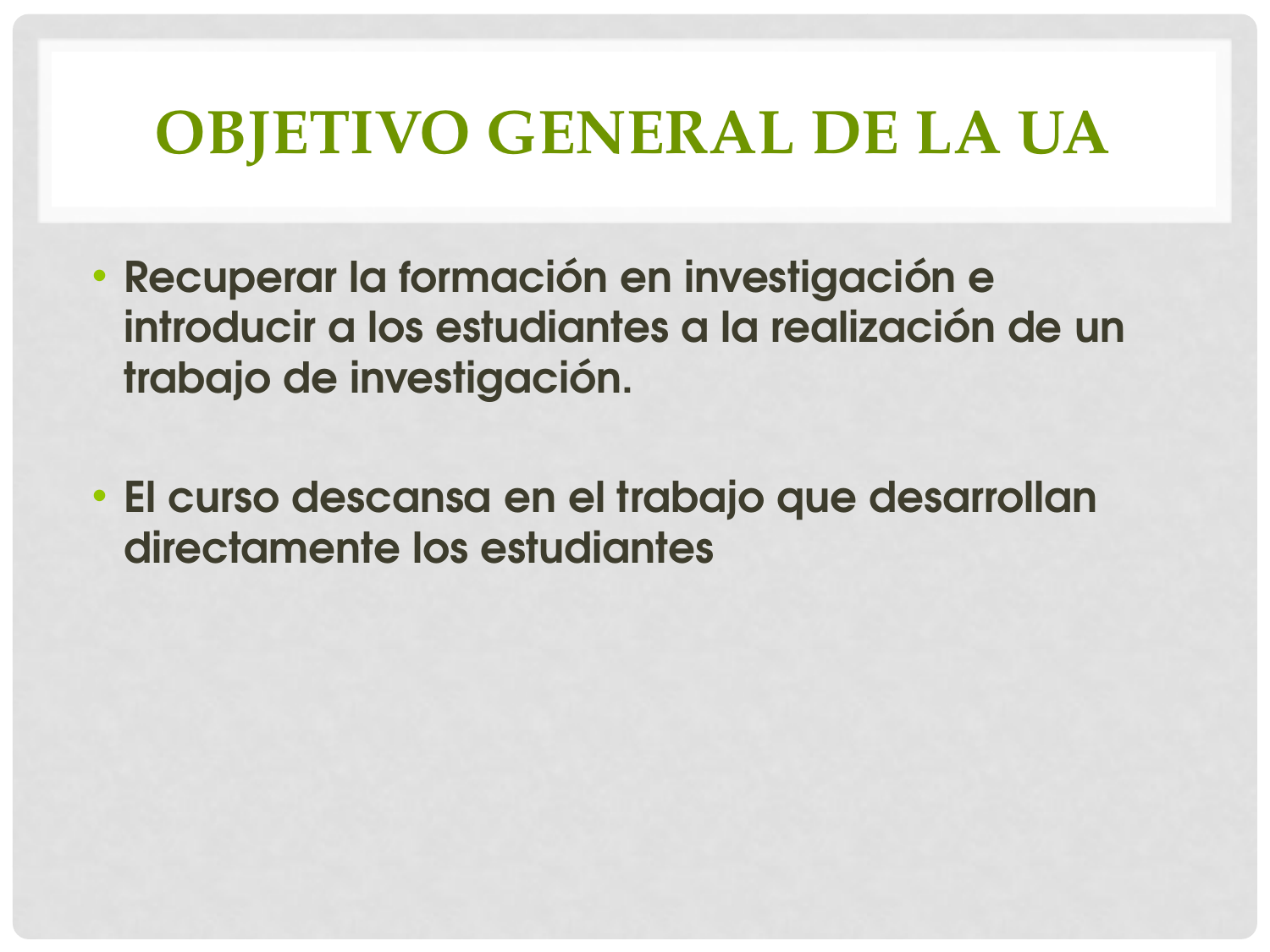

# Objetivo general de la UA
Recuperar la formación en investigación e introducir a los estudiantes a la realización de un trabajo de investigación.

El curso descansa en el trabajo que desarrollan directamente los estudiantes